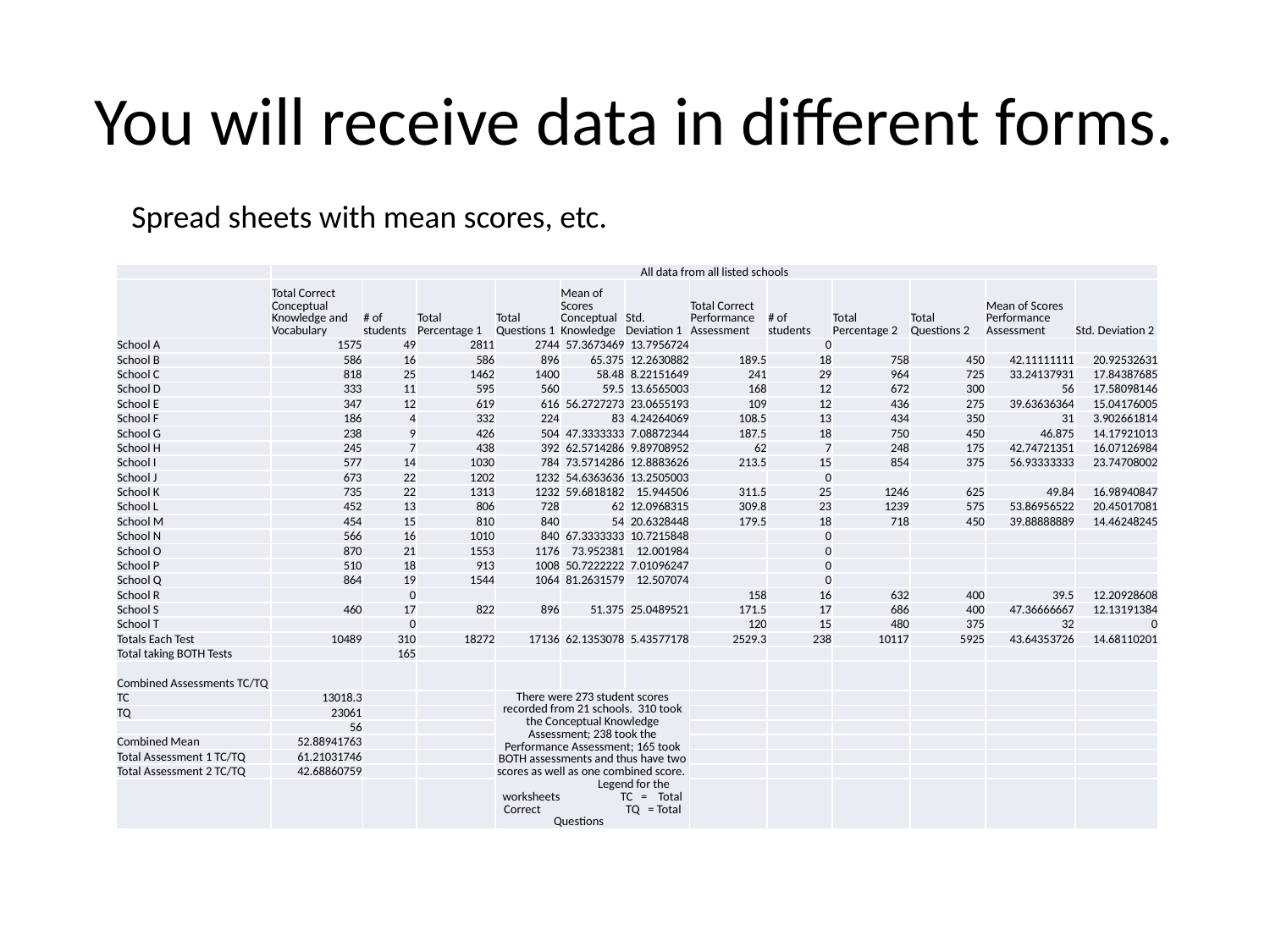

# You will receive data in different forms.
Spread sheets with mean scores, etc.
|  | All data from all listed schools |  |  |  |  |  |  |  |  |  |  |  |
| --- | --- | --- | --- | --- | --- | --- | --- | --- | --- | --- | --- | --- |
|  | Total Correct Conceptual Knowledge and Vocabulary | # of students | Total Percentage 1 | Total Questions 1 | Mean of Scores Conceptual Knowledge | Std. Deviation 1 | Total Correct Performance Assessment | # of students | Total Percentage 2 | Total Questions 2 | Mean of Scores Performance Assessment | Std. Deviation 2 |
| School A | 1575 | 49 | 2811 | 2744 | 57.3673469 | 13.7956724 |  | 0 |  |  |  |  |
| School B | 586 | 16 | 586 | 896 | 65.375 | 12.2630882 | 189.5 | 18 | 758 | 450 | 42.11111111 | 20.92532631 |
| School C | 818 | 25 | 1462 | 1400 | 58.48 | 8.22151649 | 241 | 29 | 964 | 725 | 33.24137931 | 17.84387685 |
| School D | 333 | 11 | 595 | 560 | 59.5 | 13.6565003 | 168 | 12 | 672 | 300 | 56 | 17.58098146 |
| School E | 347 | 12 | 619 | 616 | 56.2727273 | 23.0655193 | 109 | 12 | 436 | 275 | 39.63636364 | 15.04176005 |
| School F | 186 | 4 | 332 | 224 | 83 | 4.24264069 | 108.5 | 13 | 434 | 350 | 31 | 3.902661814 |
| School G | 238 | 9 | 426 | 504 | 47.3333333 | 7.08872344 | 187.5 | 18 | 750 | 450 | 46.875 | 14.17921013 |
| School H | 245 | 7 | 438 | 392 | 62.5714286 | 9.89708952 | 62 | 7 | 248 | 175 | 42.74721351 | 16.07126984 |
| School I | 577 | 14 | 1030 | 784 | 73.5714286 | 12.8883626 | 213.5 | 15 | 854 | 375 | 56.93333333 | 23.74708002 |
| School J | 673 | 22 | 1202 | 1232 | 54.6363636 | 13.2505003 |  | 0 |  |  |  |  |
| School K | 735 | 22 | 1313 | 1232 | 59.6818182 | 15.944506 | 311.5 | 25 | 1246 | 625 | 49.84 | 16.98940847 |
| School L | 452 | 13 | 806 | 728 | 62 | 12.0968315 | 309.8 | 23 | 1239 | 575 | 53.86956522 | 20.45017081 |
| School M | 454 | 15 | 810 | 840 | 54 | 20.6328448 | 179.5 | 18 | 718 | 450 | 39.88888889 | 14.46248245 |
| School N | 566 | 16 | 1010 | 840 | 67.3333333 | 10.7215848 |  | 0 |  |  |  |  |
| School O | 870 | 21 | 1553 | 1176 | 73.952381 | 12.001984 |  | 0 |  |  |  |  |
| School P | 510 | 18 | 913 | 1008 | 50.7222222 | 7.01096247 |  | 0 |  |  |  |  |
| School Q | 864 | 19 | 1544 | 1064 | 81.2631579 | 12.507074 |  | 0 |  |  |  |  |
| School R |  | 0 |  |  |  |  | 158 | 16 | 632 | 400 | 39.5 | 12.20928608 |
| School S | 460 | 17 | 822 | 896 | 51.375 | 25.0489521 | 171.5 | 17 | 686 | 400 | 47.36666667 | 12.13191384 |
| School T |  | 0 |  |  |  |  | 120 | 15 | 480 | 375 | 32 | 0 |
| Totals Each Test | 10489 | 310 | 18272 | 17136 | 62.1353078 | 5.43577178 | 2529.3 | 238 | 10117 | 5925 | 43.64353726 | 14.68110201 |
| Total taking BOTH Tests |  | 165 |  |  |  |  |  |  |  |  |  |  |
| Combined Assessments TC/TQ |  |  |  |  |  |  |  |  |  |  |  |  |
| TC | 13018.3 |  |  | There were 273 student scores recorded from 21 schools. 310 took the Conceptual Knowledge Assessment; 238 took the Performance Assessment; 165 took BOTH assessments and thus have two scores as well as one combined score. Legend for the worksheets TC = Total Correct TQ = Total Questions |  |  |  |  |  |  |  |  |
| TQ | 23061 |  |  |  |  |  |  |  |  |  |  |  |
|  | 56 |  |  |  |  |  |  |  |  |  |  |  |
| Combined Mean | 52.88941763 |  |  |  |  |  |  |  |  |  |  |  |
| Total Assessment 1 TC/TQ | 61.21031746 |  |  |  |  |  |  |  |  |  |  |  |
| Total Assessment 2 TC/TQ | 42.68860759 |  |  |  |  |  |  |  |  |  |  |  |
|  |  |  |  |  |  |  |  |  |  |  |  |  |